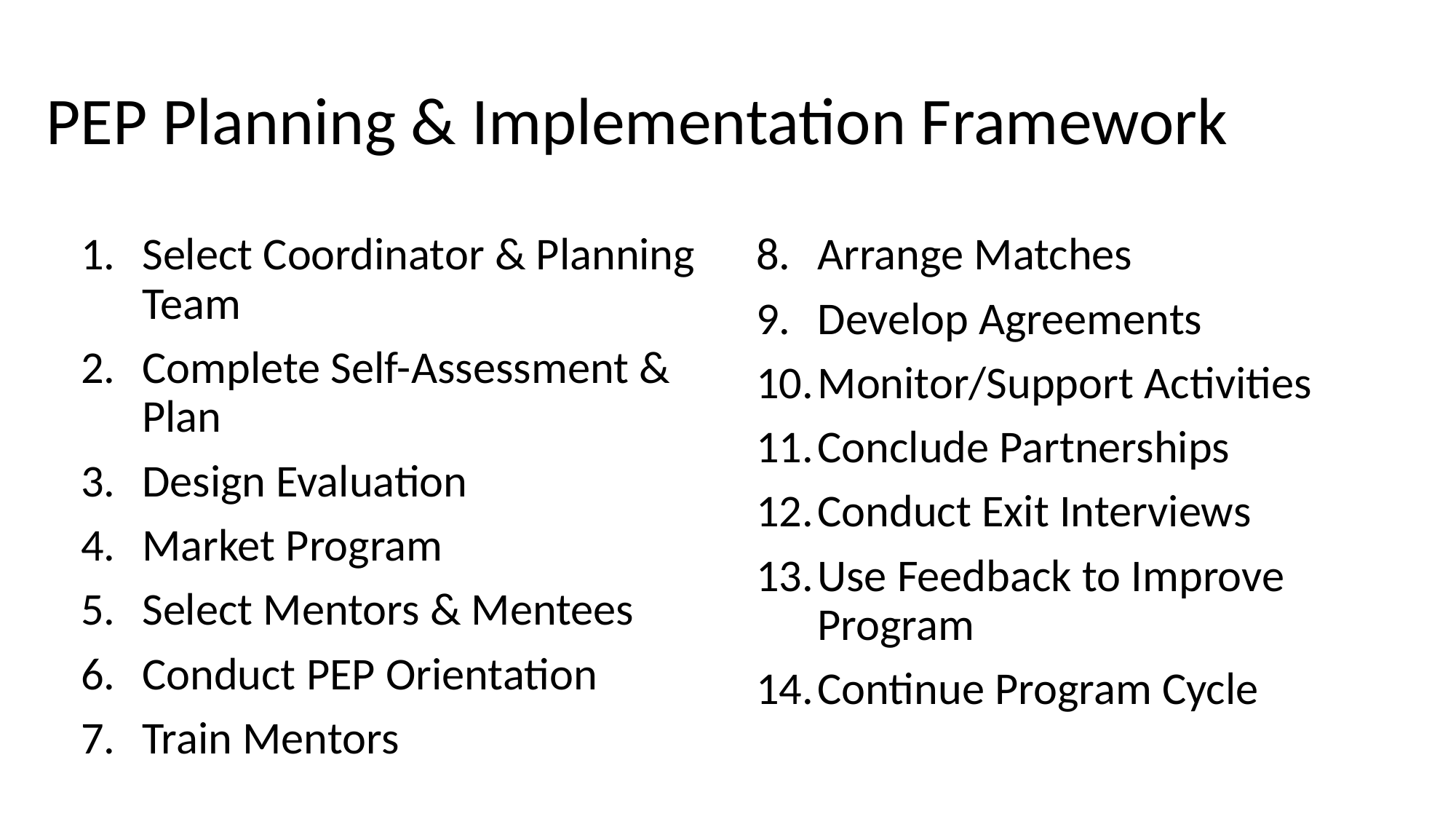

# PEP Planning & Implementation Framework
Select Coordinator & Planning Team
Complete Self-Assessment & Plan
Design Evaluation
Market Program
Select Mentors & Mentees
Conduct PEP Orientation
Train Mentors
Arrange Matches
Develop Agreements
Monitor/Support Activities
Conclude Partnerships
Conduct Exit Interviews
Use Feedback to Improve Program
Continue Program Cycle